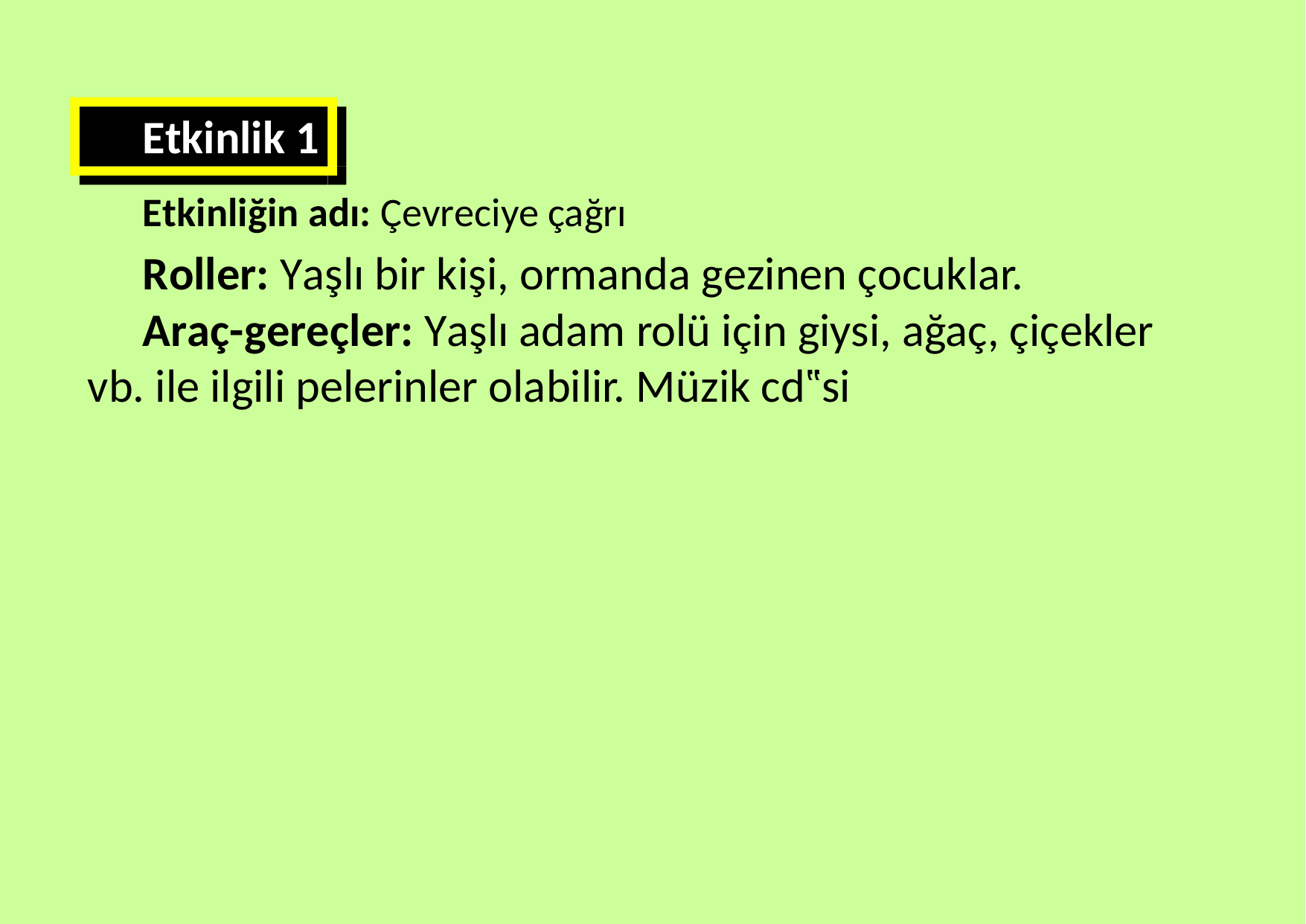

Etkinlik 1

Etkinliğin adı: Çevreciye çağrı
Roller: Yaşlı bir kişi, ormanda gezinen çocuklar.
Araç-gereçler: Yaşlı adam rolü için giysi, ağaç, çiçekler vb. ile ilgili pelerinler olabilir. Müzik cd‟si